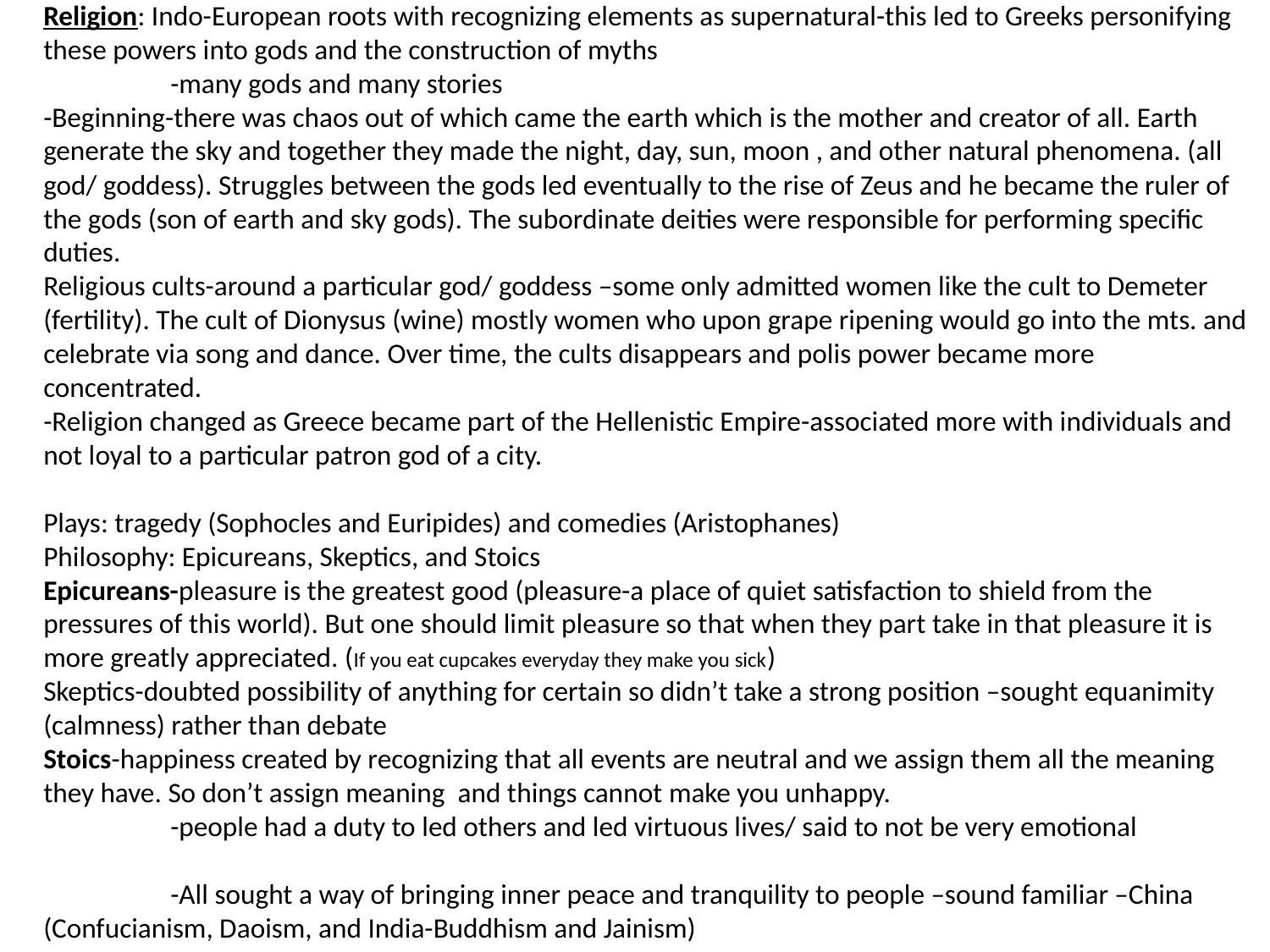

Religion: Indo-European roots with recognizing elements as supernatural-this led to Greeks personifying these powers into gods and the construction of myths
	-many gods and many stories
-Beginning-there was chaos out of which came the earth which is the mother and creator of all. Earth generate the sky and together they made the night, day, sun, moon , and other natural phenomena. (all god/ goddess). Struggles between the gods led eventually to the rise of Zeus and he became the ruler of the gods (son of earth and sky gods). The subordinate deities were responsible for performing specific duties.
Religious cults-around a particular god/ goddess –some only admitted women like the cult to Demeter (fertility). The cult of Dionysus (wine) mostly women who upon grape ripening would go into the mts. and celebrate via song and dance. Over time, the cults disappears and polis power became more concentrated.
-Religion changed as Greece became part of the Hellenistic Empire-associated more with individuals and not loyal to a particular patron god of a city.

Plays: tragedy (Sophocles and Euripides) and comedies (Aristophanes)
Philosophy: Epicureans, Skeptics, and Stoics
Epicureans-pleasure is the greatest good (pleasure-a place of quiet satisfaction to shield from the pressures of this world). But one should limit pleasure so that when they part take in that pleasure it is more greatly appreciated. (If you eat cupcakes everyday they make you sick)
Skeptics-doubted possibility of anything for certain so didn’t take a strong position –sought equanimity (calmness) rather than debate
Stoics-happiness created by recognizing that all events are neutral and we assign them all the meaning they have. So don’t assign meaning  and things cannot make you unhappy.
	-people had a duty to led others and led virtuous lives/ said to not be very emotional

	-All sought a way of bringing inner peace and tranquility to people –sound familiar –China (Confucianism, Daoism, and India-Buddhism and Jainism)